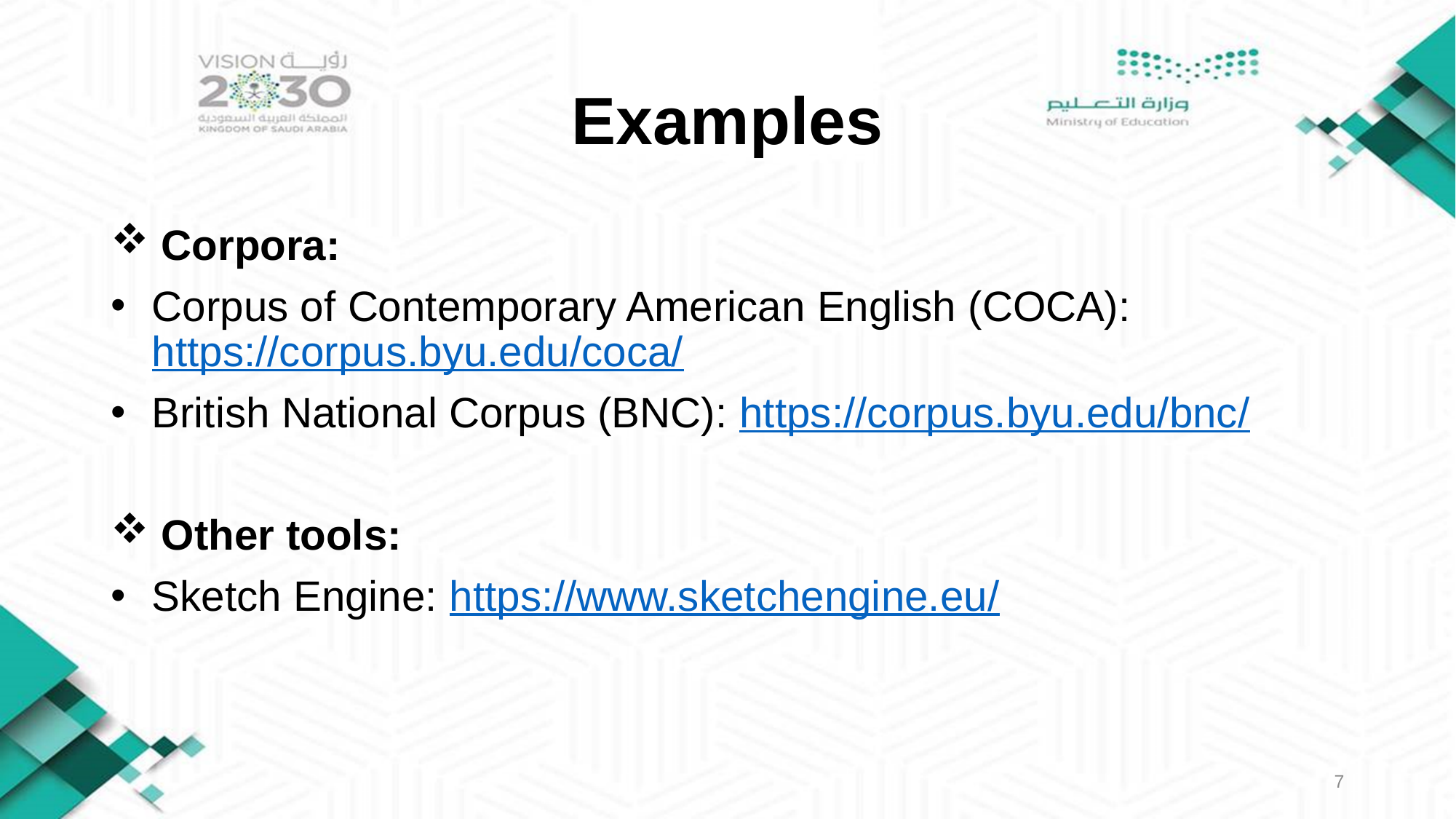

# Examples
 Corpora:
Corpus of Contemporary American English (COCA): https://corpus.byu.edu/coca/
British National Corpus (BNC): https://corpus.byu.edu/bnc/

 Other tools:
Sketch Engine: https://www.sketchengine.eu/

7